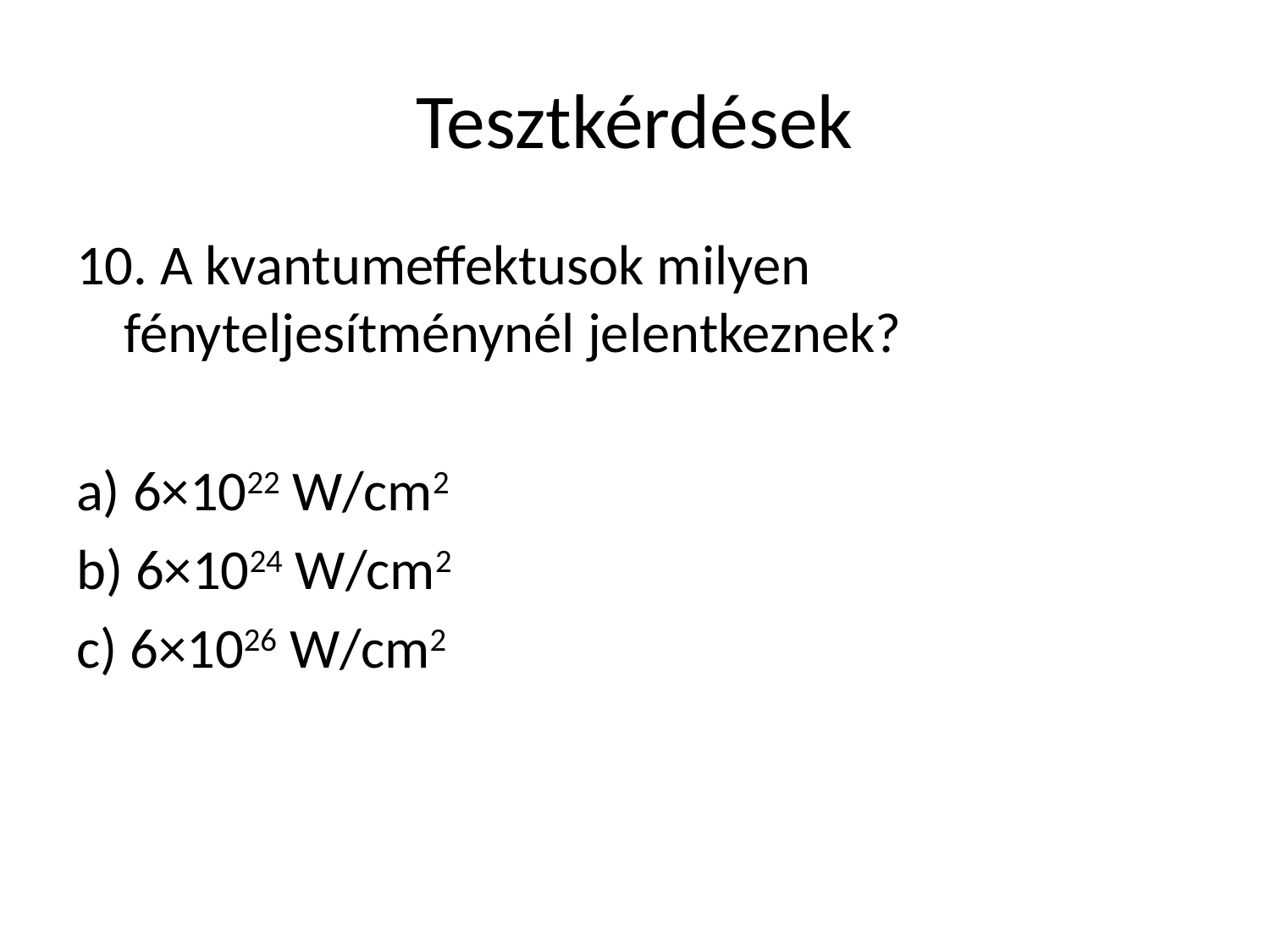

# Tesztkérdések
10. A kvantumeffektusok milyen fényteljesítménynél jelentkeznek?

a) 6×1022 W/cm2
b) 6×1024 W/cm2
c) 6×1026 W/cm2